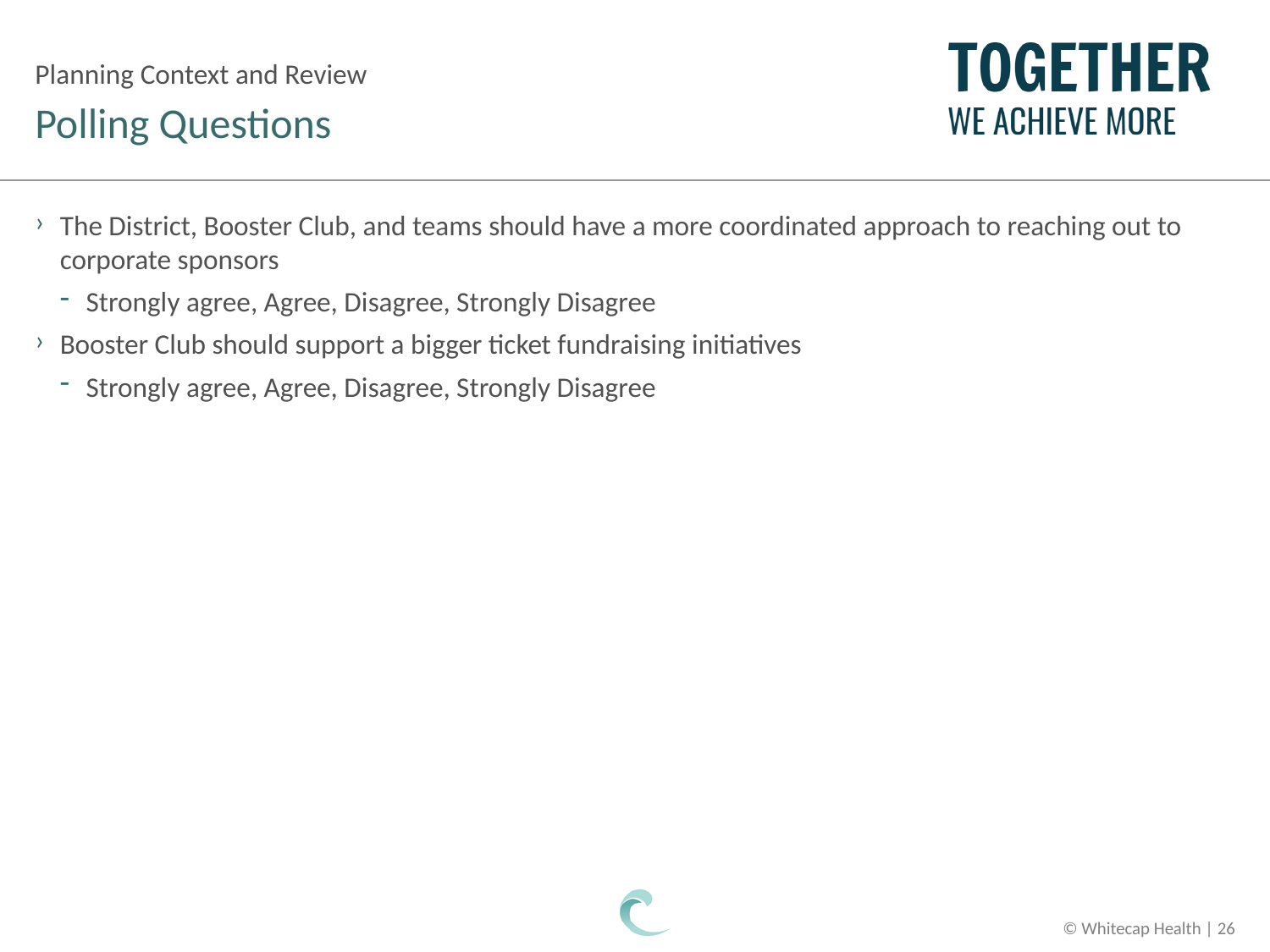

Planning Context and Review
# Polling Questions
The District, Booster Club, and teams should have a more coordinated approach to reaching out to corporate sponsors
Strongly agree, Agree, Disagree, Strongly Disagree
Booster Club should support a bigger ticket fundraising initiatives
Strongly agree, Agree, Disagree, Strongly Disagree